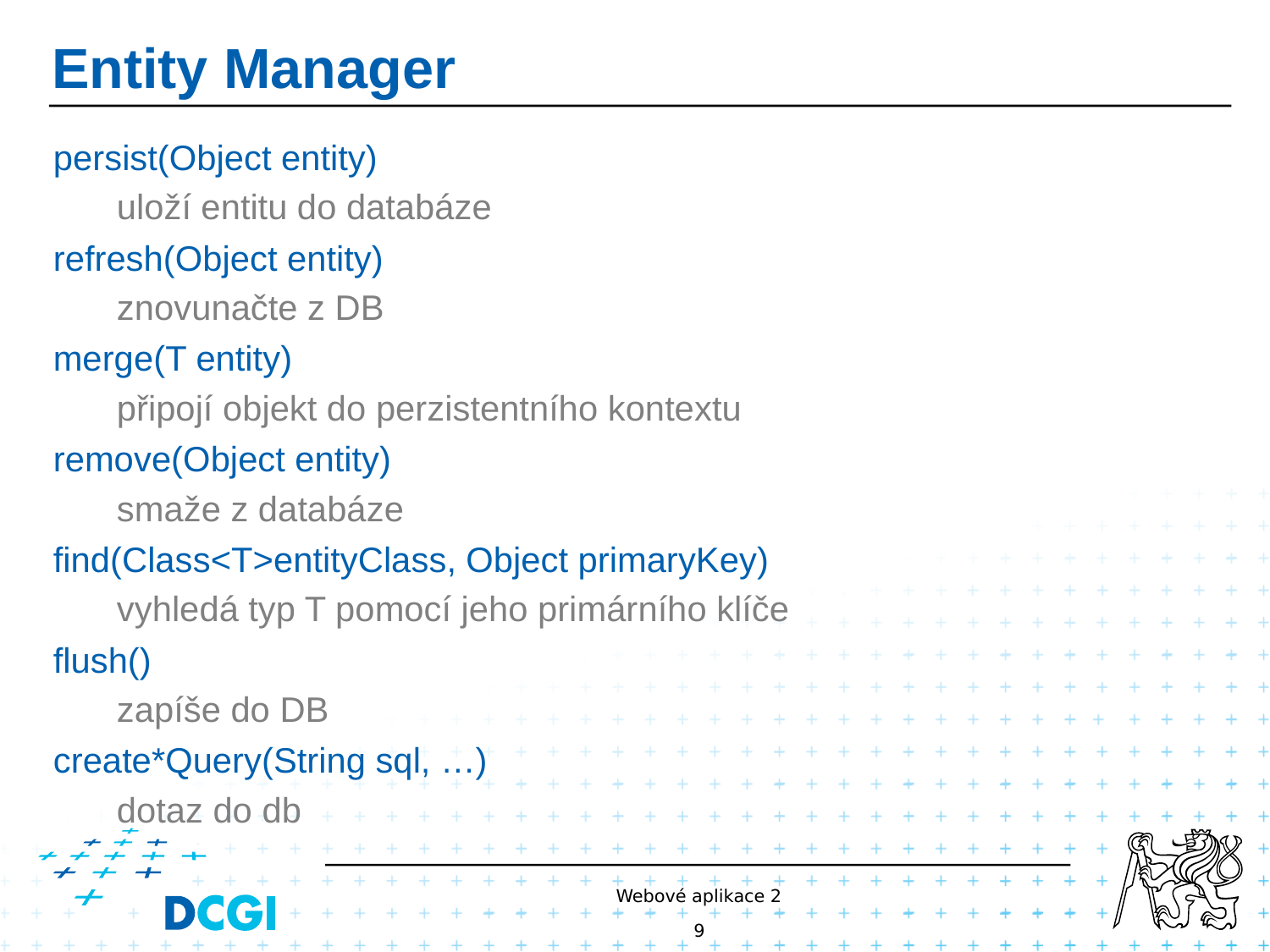

# Entity Manager
persist(Object entity)
uloží entitu do databáze
refresh(Object entity)
znovunačte z DB
merge(T entity)
připojí objekt do perzistentního kontextu
remove(Object entity)
smaže z databáze
find(Class<T>entityClass, Object primaryKey)
vyhledá typ T pomocí jeho primárního klíče
flush()
zapíše do DB
create*Query(String sql, …)
dotaz do db
Webové aplikace 2
9